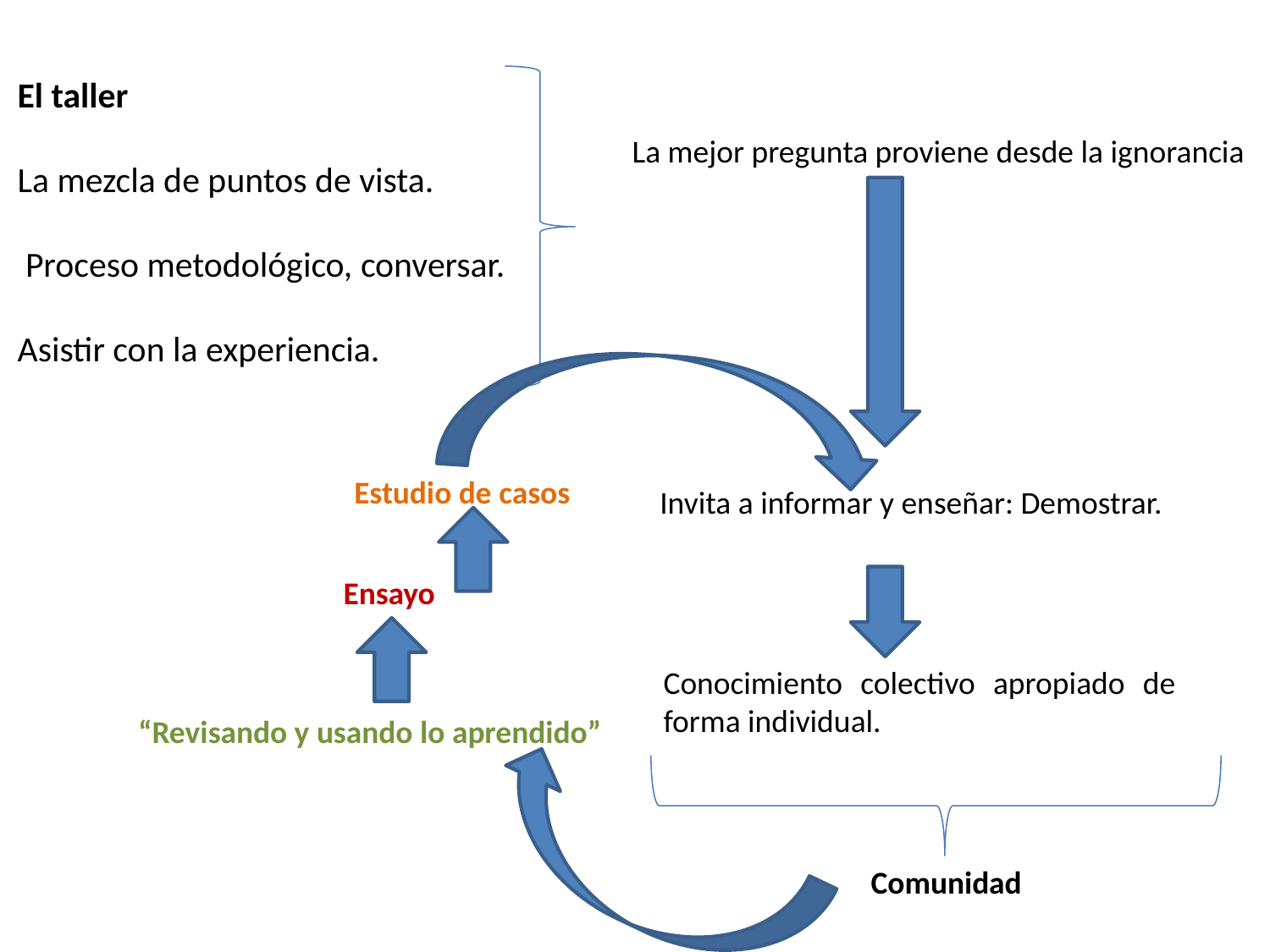

El taller

La mezcla de puntos de vista.

 Proceso metodológico, conversar.

Asistir con la experiencia.

La mejor pregunta proviene desde la ignorancia

Estudio de casos
Invita a informar y enseñar: Demostrar.

Ensayo

Conocimiento colectivo apropiado de forma individual.
“Revisando y usando lo aprendido”

Comunidad